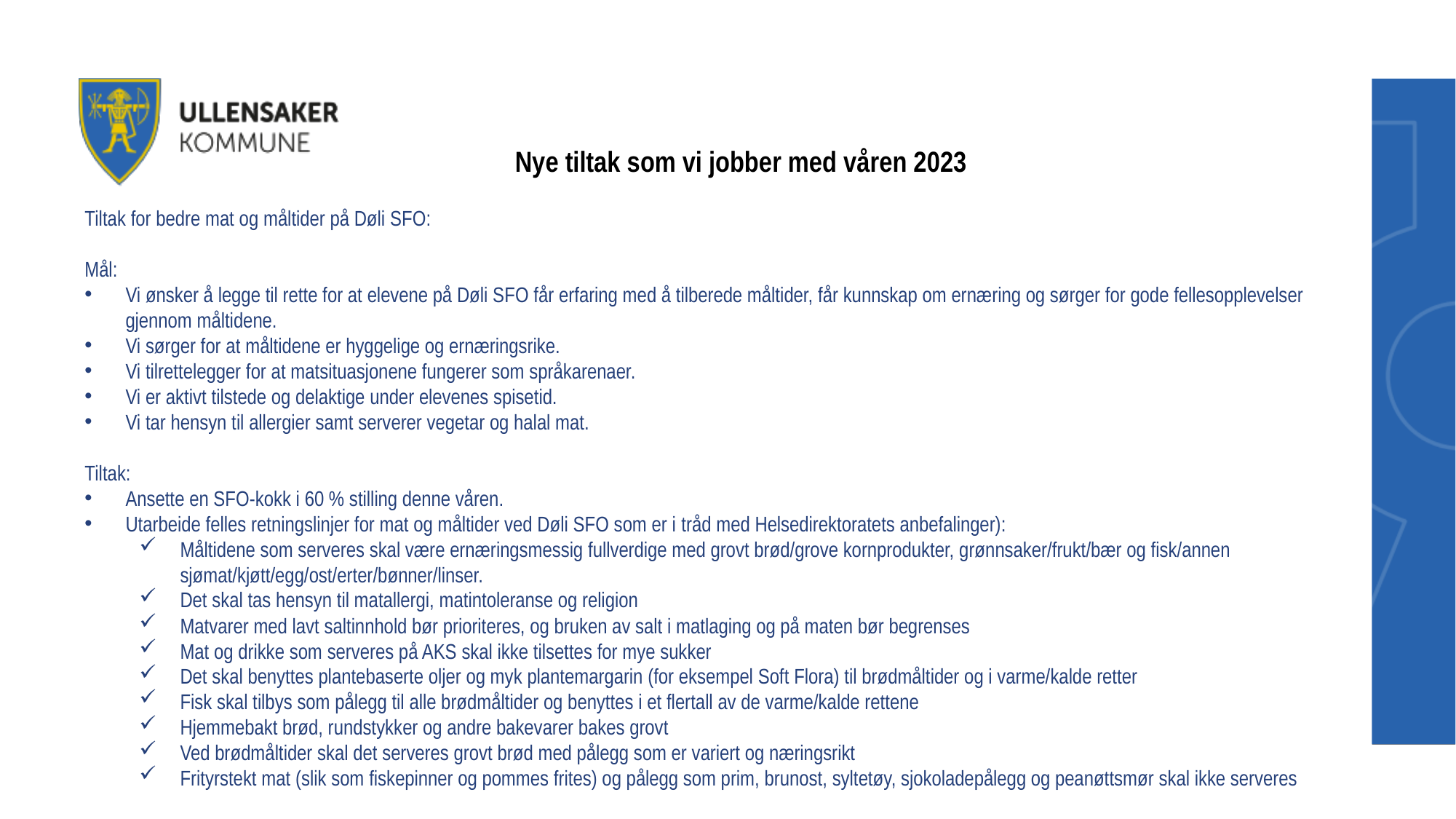

# Nye tiltak som vi jobber med våren 2023
Tiltak for bedre mat og måltider på Døli SFO:

Mål:
Vi ønsker å legge til rette for at elevene på Døli SFO får erfaring med å tilberede måltider, får kunnskap om ernæring og sørger for gode fellesopplevelser gjennom måltidene.
Vi sørger for at måltidene er hyggelige og ernæringsrike.
Vi tilrettelegger for at matsituasjonene fungerer som språkarenaer.
Vi er aktivt tilstede og delaktige under elevenes spisetid.
Vi tar hensyn til allergier samt serverer vegetar og halal mat.

Tiltak:
Ansette en SFO-kokk i 60 % stilling denne våren.
Utarbeide felles retningslinjer for mat og måltider ved Døli SFO som er i tråd med Helsedirektoratets anbefalinger):
Måltidene som serveres skal være ernæringsmessig fullverdige med grovt brød/grove kornprodukter, grønnsaker/frukt/bær og fisk/annen sjømat/kjøtt/egg/ost/erter/bønner/linser.
Det skal tas hensyn til matallergi, matintoleranse og religion
Matvarer med lavt saltinnhold bør prioriteres, og bruken av salt i matlaging og på maten bør begrenses
Mat og drikke som serveres på AKS skal ikke tilsettes for mye sukker
Det skal benyttes plantebaserte oljer og myk plantemargarin (for eksempel Soft Flora) til brødmåltider og i varme/kalde retter
Fisk skal tilbys som pålegg til alle brødmåltider og benyttes i et flertall av de varme/kalde rettene
Hjemmebakt brød, rundstykker og andre bakevarer bakes grovt
Ved brødmåltider skal det serveres grovt brød med pålegg som er variert og næringsrikt
Frityrstekt mat (slik som fiskepinner og pommes frites) og pålegg som prim, brunost, syltetøy, sjokoladepålegg og peanøttsmør skal ikke serveres